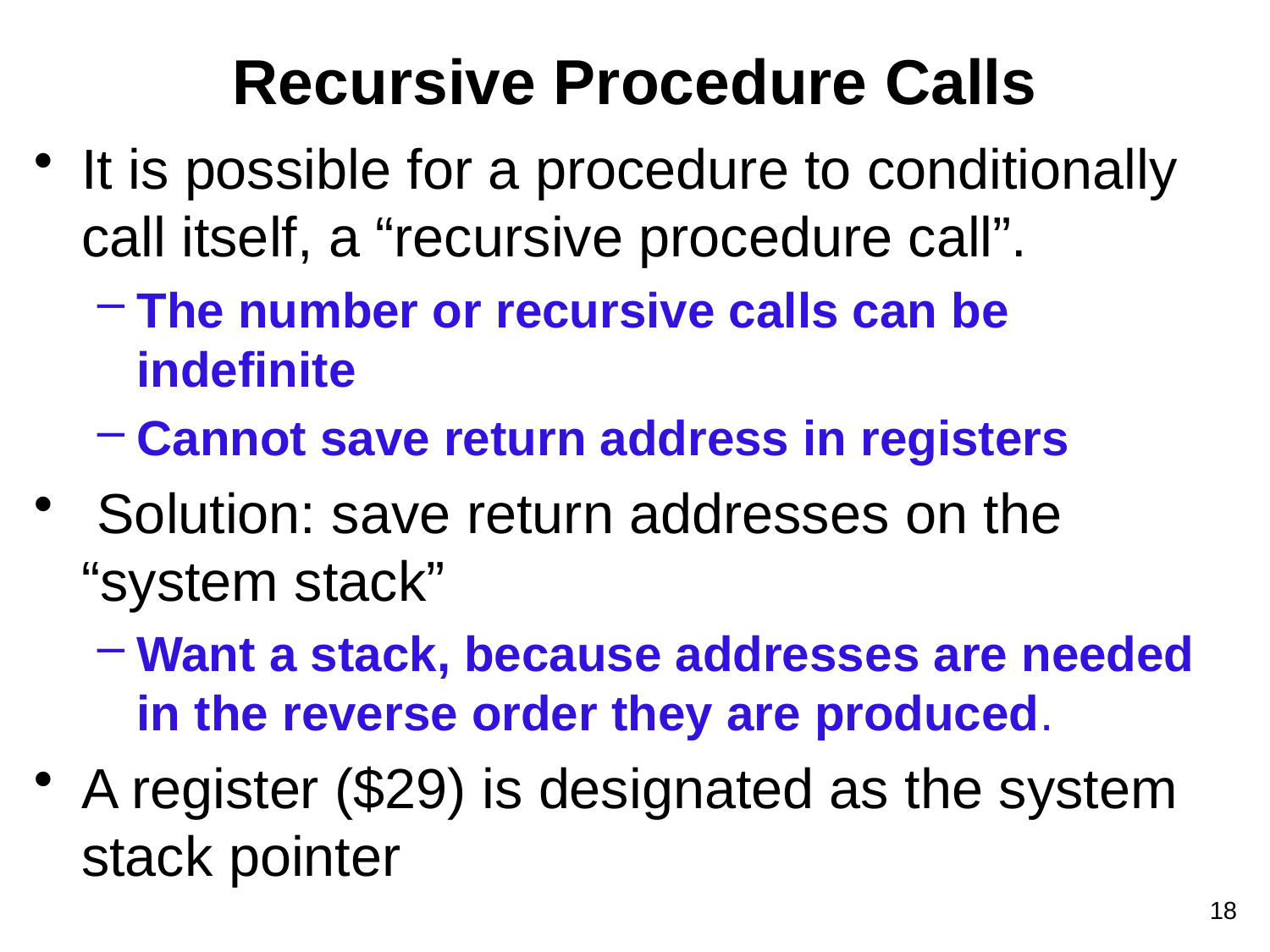

# Recursive Procedure Calls
It is possible for a procedure to conditionally call itself, a “recursive procedure call”.
The number or recursive calls can be indefinite
Cannot save return address in registers
 Solution: save return addresses on the “system stack”
Want a stack, because addresses are needed in the reverse order they are produced.
A register ($29) is designated as the system stack pointer